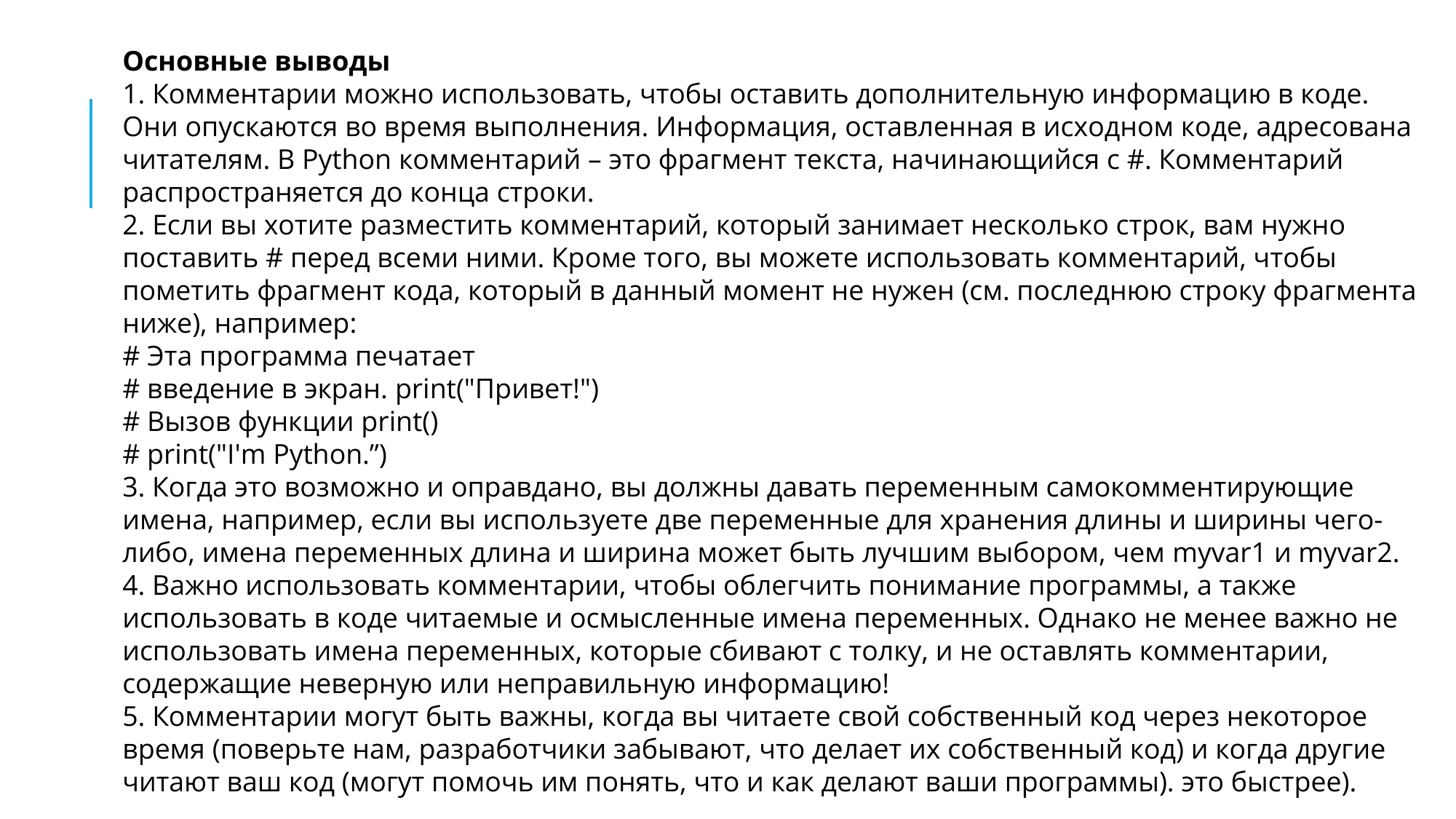

Основные выводы
1. Комментарии можно использовать, чтобы оставить дополнительную информацию в коде. Они опускаются во время выполнения. Информация, оставленная в исходном коде, адресована читателям. В Python комментарий – это фрагмент текста, начинающийся с #. Комментарий распространяется до конца строки.
2. Если вы хотите разместить комментарий, который занимает несколько строк, вам нужно поставить # перед всеми ними. Кроме того, вы можете использовать комментарий, чтобы пометить фрагмент кода, который в данный момент не нужен (см. последнюю строку фрагмента ниже), например:
# Эта программа печатает
# введение в экран. print("Привет!")
# Вызов функции print()
# print("I'm Python.”)
3. Когда это возможно и оправдано, вы должны давать переменным самокомментирующие имена, например, если вы используете две переменные для хранения длины и ширины чего-либо, имена переменных длина и ширина может быть лучшим выбором, чем myvar1 и myvar2.
4. Важно использовать комментарии, чтобы облегчить понимание программы, а также использовать в коде читаемые и осмысленные имена переменных. Однако не менее важно не использовать имена переменных, которые сбивают с толку, и не оставлять комментарии, содержащие неверную или неправильную информацию!
5. Комментарии могут быть важны, когда вы читаете свой собственный код через некоторое время (поверьте нам, разработчики забывают, что делает их собственный код) и когда другие читают ваш код (могут помочь им понять, что и как делают ваши программы). это быстрее).